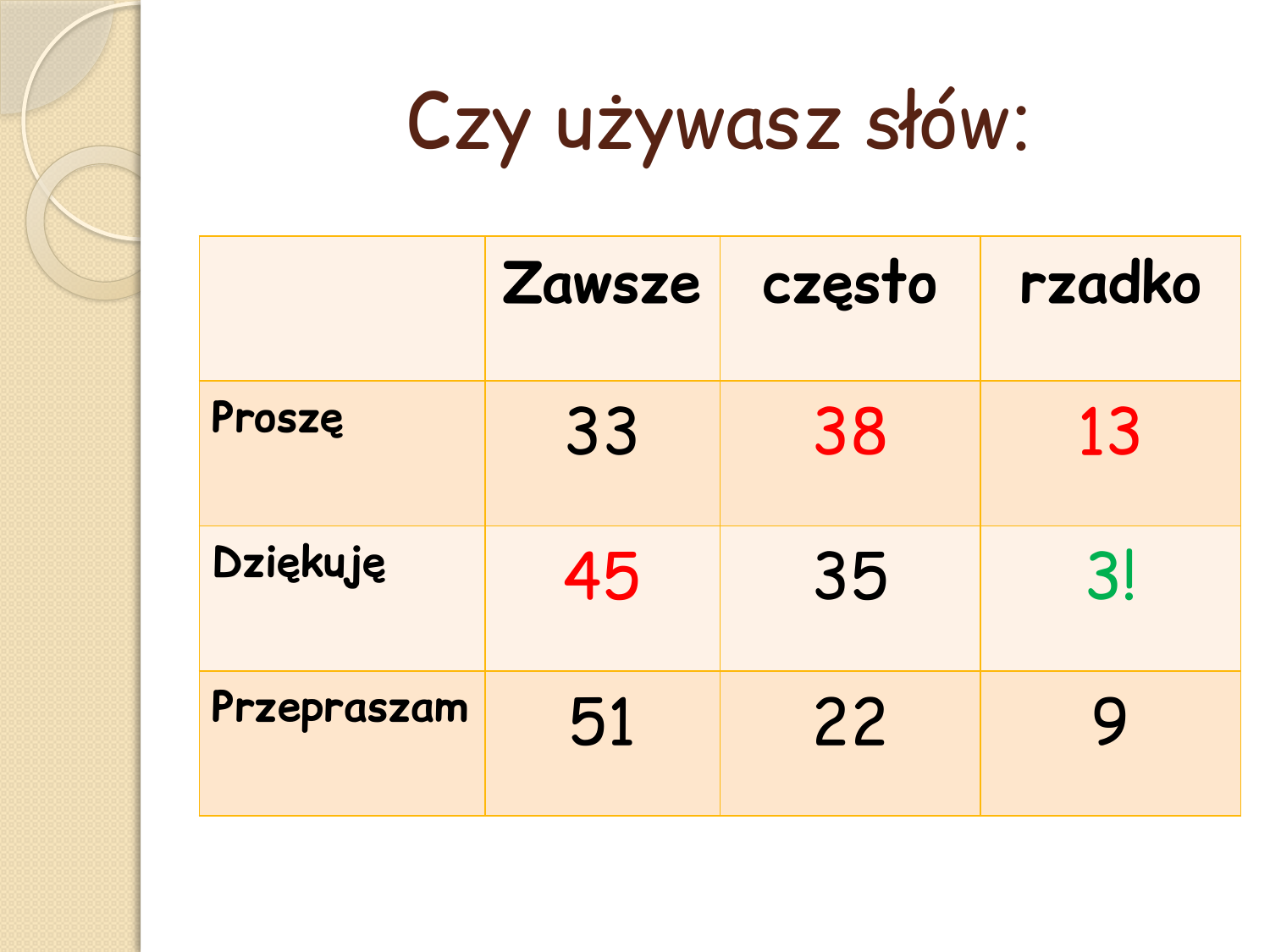

# Czy używasz słów:
|  | Zawsze | często | rzadko |
| --- | --- | --- | --- |
| Proszę | 33 | 38 | 13 |
| Dziękuję | 45 | 35 | 3! |
| Przepraszam | 51 | 22 | 9 |